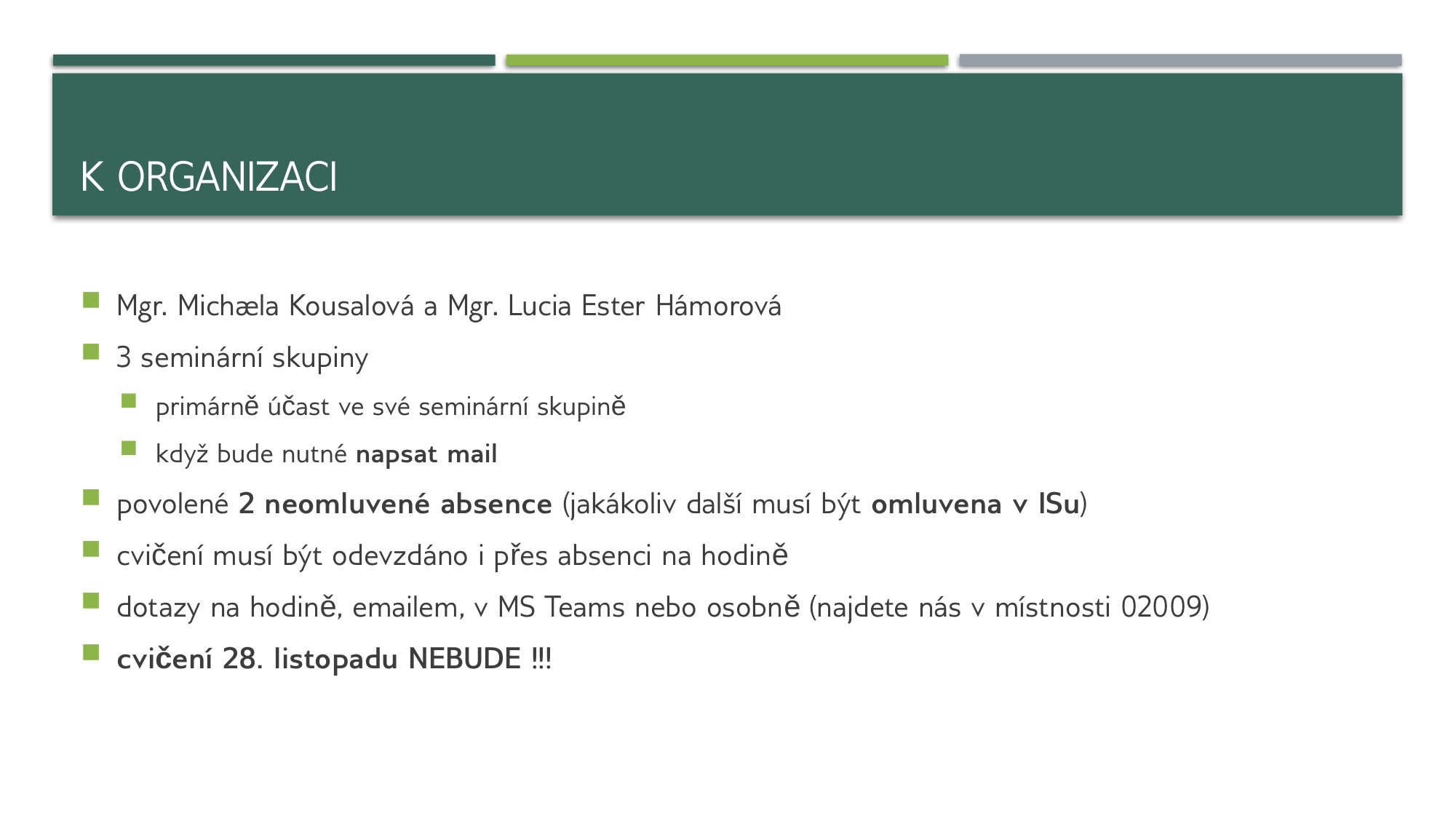

# K organizaci
Mgr. Michaela Kousalová a Mgr. Lucia Ester Hámorová
3 seminární skupiny
primárně účast ve své seminární skupině
když bude nutné napsat mail
povolené 2 neomluvené absence (jakákoliv další musí být omluvena v ISu)
cvičení musí být odevzdáno i přes absenci na hodině
dotazy na hodině, emailem, v MS Teams nebo osobně (najdete nás v místnosti 02009)
cvičení 28. listopadu NEBUDE !!!